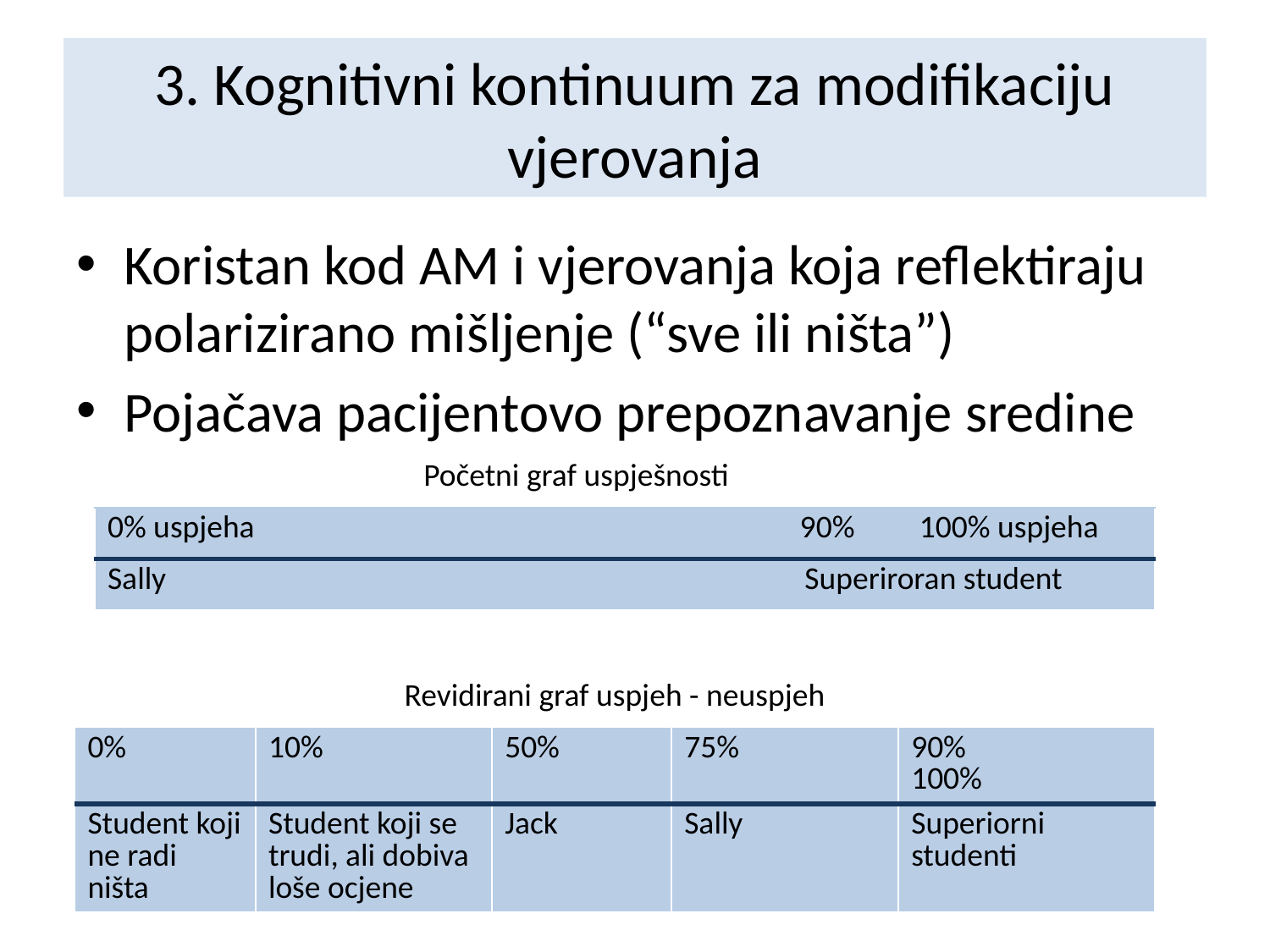

# 3. Kognitivni kontinuum za modifikaciju vjerovanja
Koristan kod AM i vjerovanja koja reflektiraju polarizirano mišljenje (“sve ili ništa”)
Pojačava pacijentovo prepoznavanje sredine

|  | Početni graf uspješnosti |  |
| --- | --- | --- |
| 0% uspjeha 90% 100% uspjeha |  |  |
| Sally Superiroran student |  |  |
| Revidirani graf uspjeh - neuspjeh |  |  |  |  |
| --- | --- | --- | --- | --- |
| 0% | 10% | 50% | 75% | 90% 100% |
| Student koji ne radi ništa | Student koji se trudi, ali dobiva loše ocjene | Jack | Sally | Superiorni studenti |